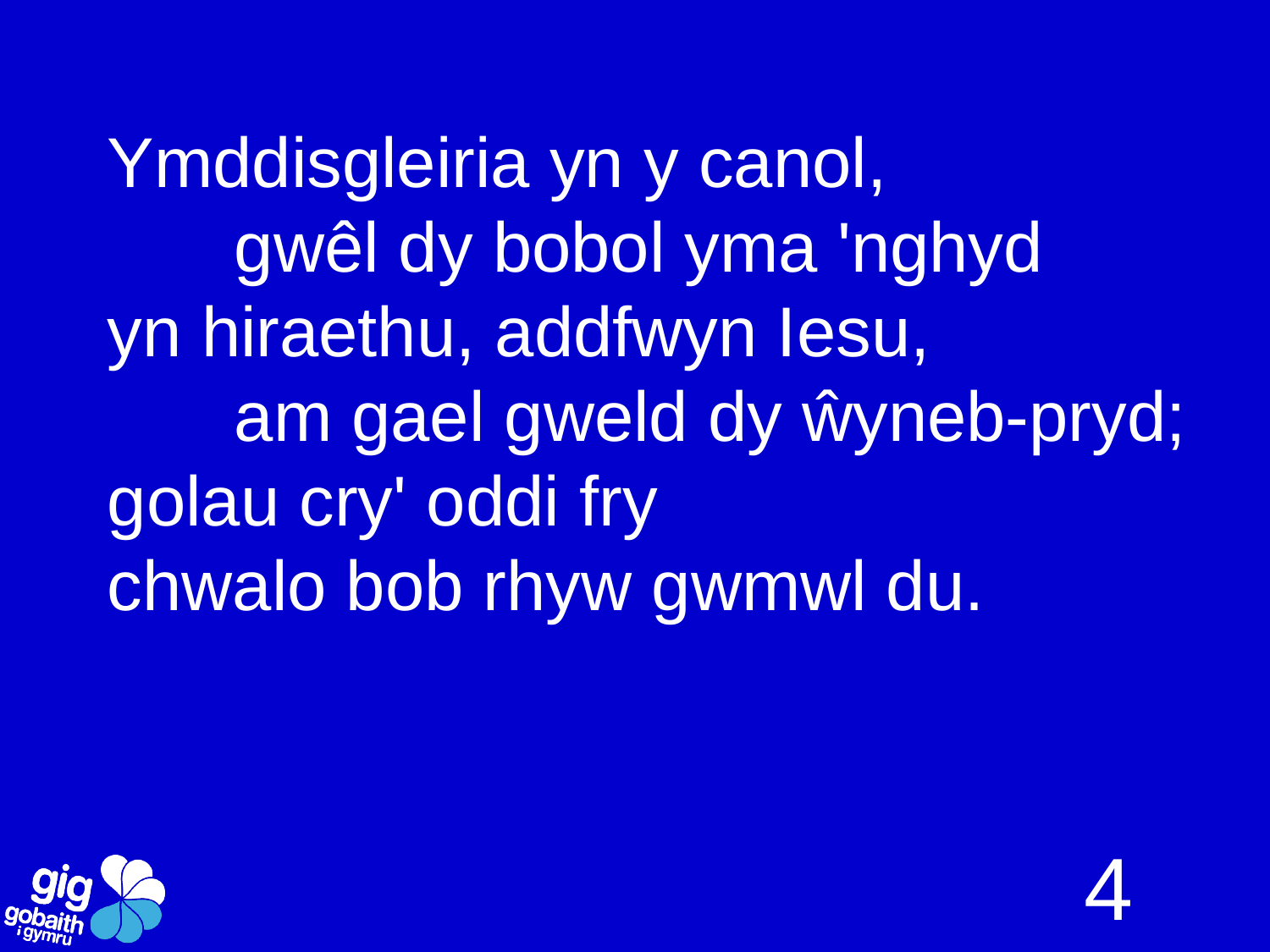

Ymddisgleiria yn y canol,
	gwêl dy bobol yma 'nghyd
yn hiraethu, addfwyn Iesu,
	am gael gweld dy ŵyneb-pryd;
golau cry' oddi fry
chwalo bob rhyw gwmwl du.
4